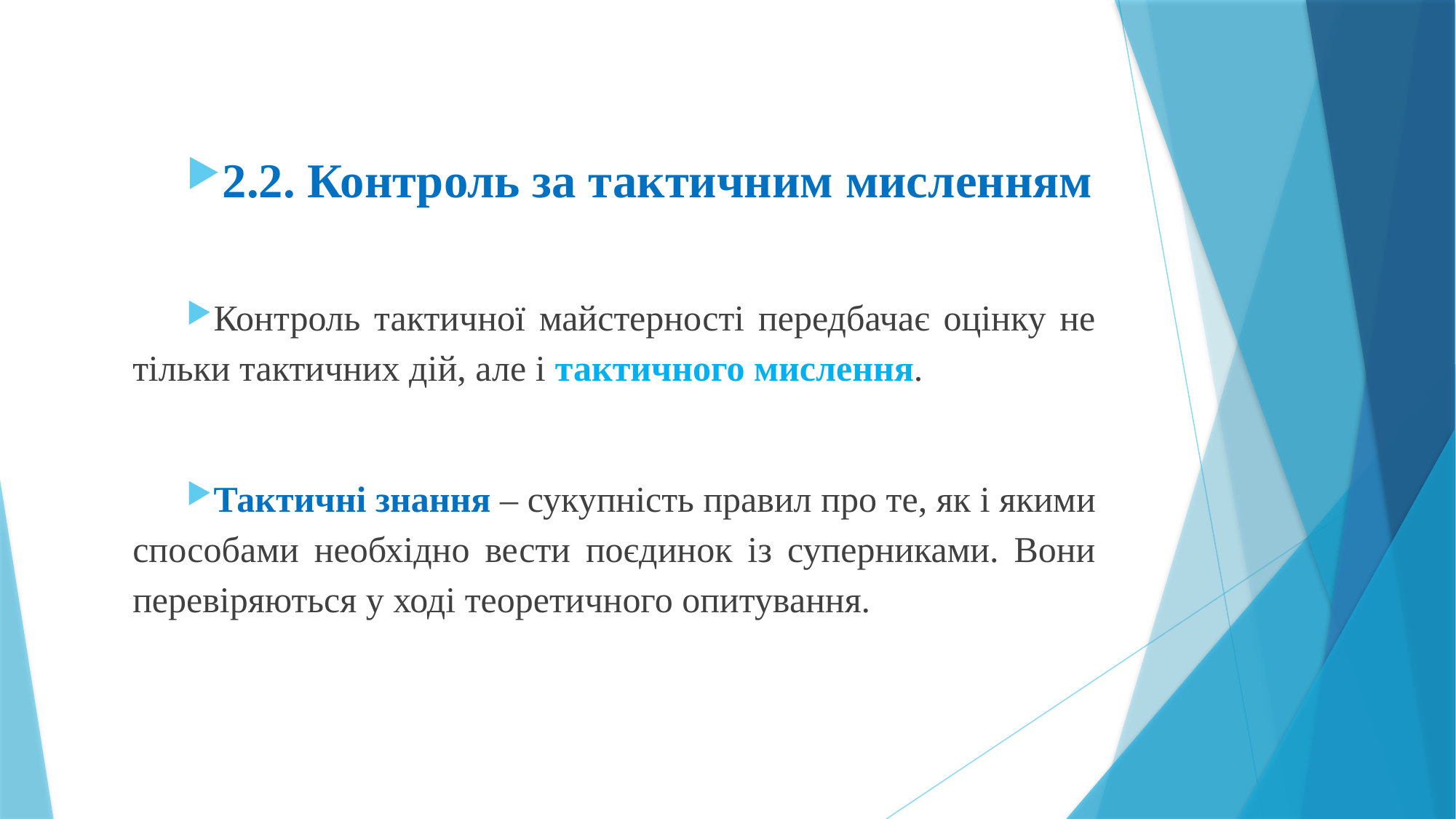

2.2. Контроль за тактичним мисленням

Контроль тактичної майстерності передбачає оцінку не тільки тактичних дій, але і тактичного мислення.

Тактичні знання – сукупність правил про те, як і якими способами необхідно вести поєдинок із суперниками. Вони перевіряються у ході теоретичного опитування.